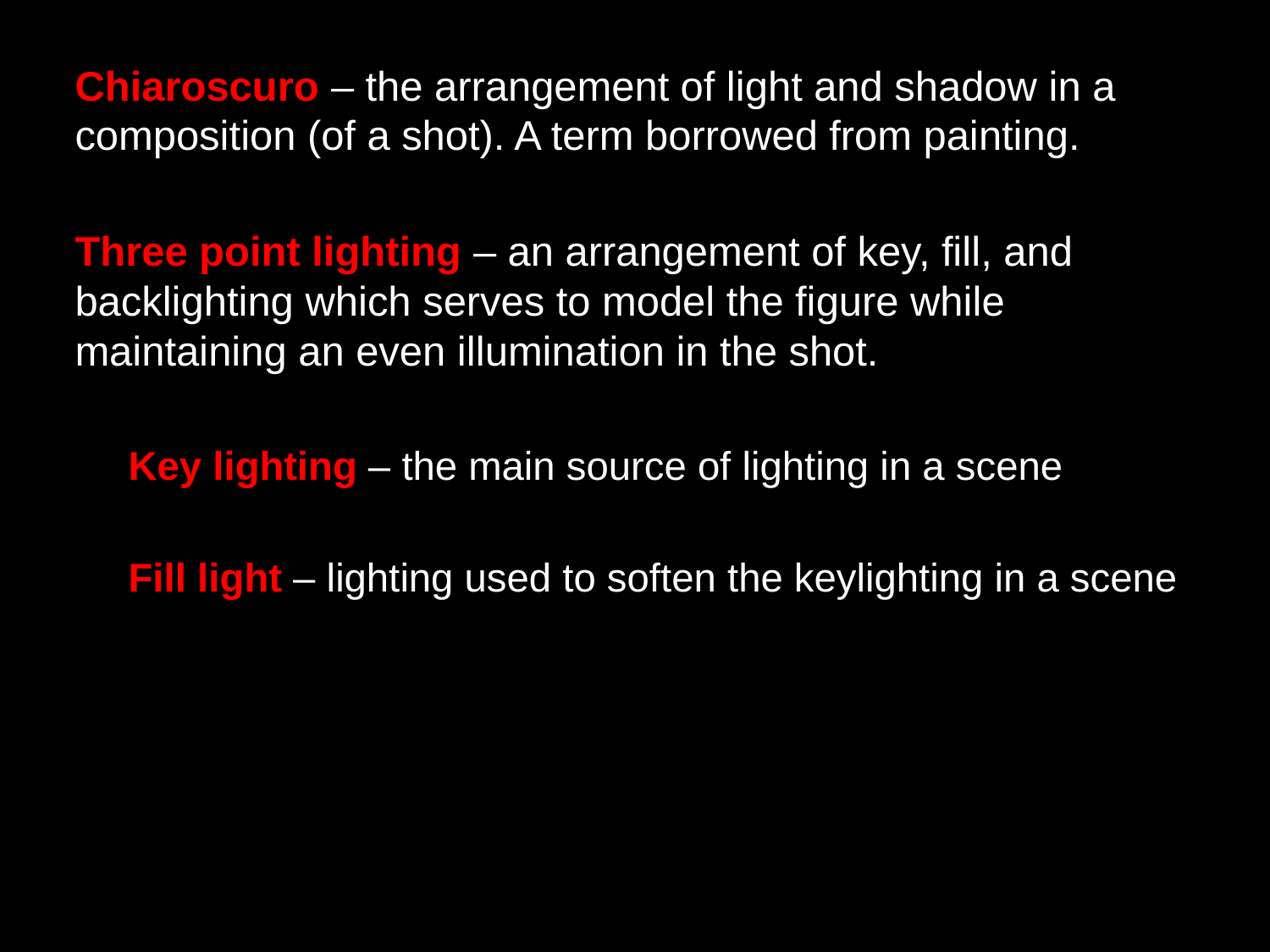

Chiaroscuro – the arrangement of light and shadow in a composition (of a shot). A term borrowed from painting.

Three point lighting – an arrangement of key, fill, and backlighting which serves to model the figure while maintaining an even illumination in the shot.

Key lighting – the main source of lighting in a scene

Fill light – lighting used to soften the keylighting in a scene